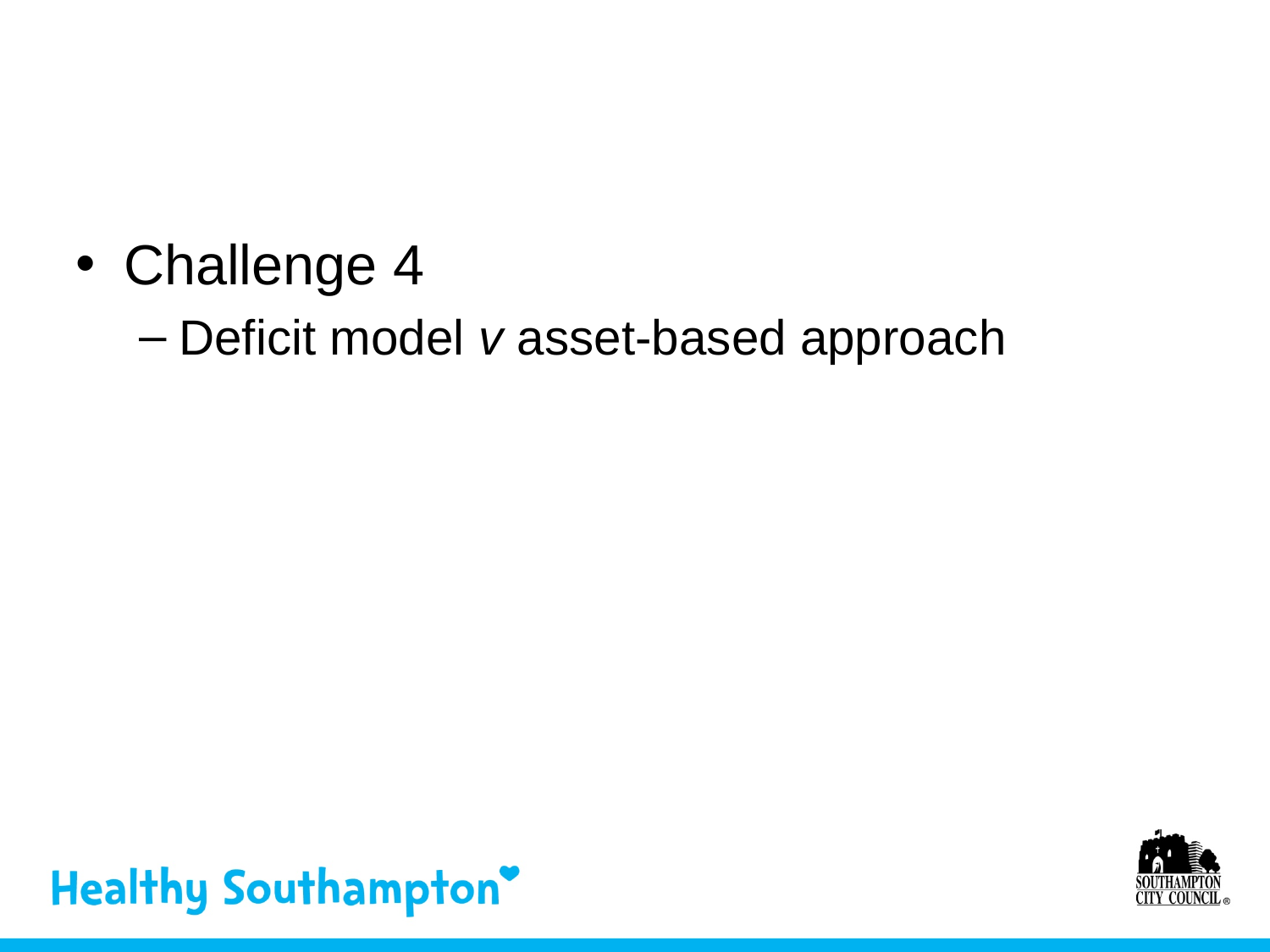

Challenge 4
Deficit model v asset-based approach